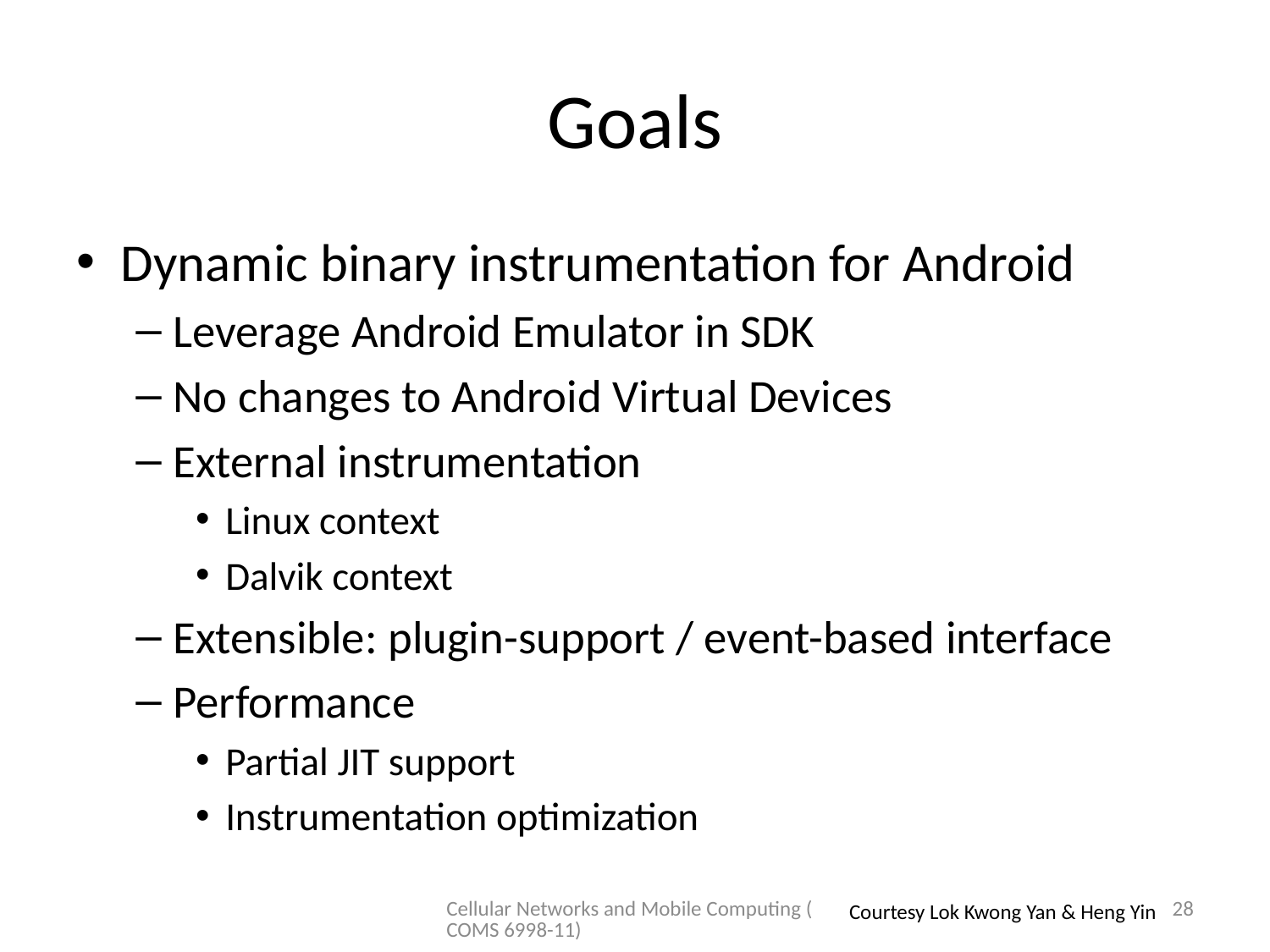

# Goals
Dynamic binary instrumentation for Android
Leverage Android Emulator in SDK
No changes to Android Virtual Devices
External instrumentation
Linux context
Dalvik context
Extensible: plugin-support / event-based interface
Performance
Partial JIT support
Instrumentation optimization
Cellular Networks and Mobile Computing (COMS 6998-11)
28
Courtesy Lok Kwong Yan & Heng Yin